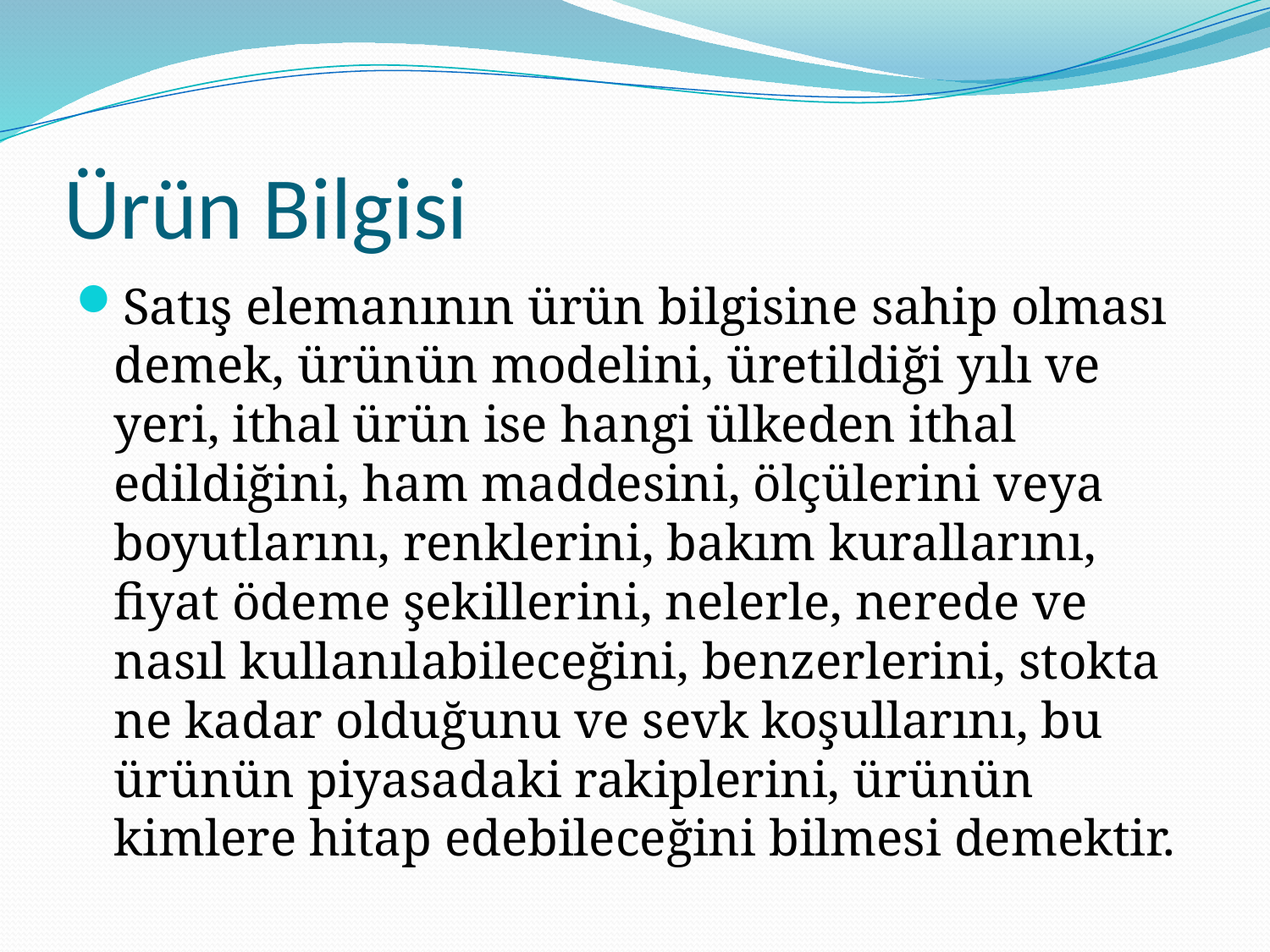

# Ürün Bilgisi
Satış elemanının ürün bilgisine sahip olması demek, ürünün modelini, üretildiği yılı ve yeri, ithal ürün ise hangi ülkeden ithal edildiğini, ham maddesini, ölçülerini veya boyutlarını, renklerini, bakım kurallarını, fiyat ödeme şekillerini, nelerle, nerede ve nasıl kullanılabileceğini, benzerlerini, stokta ne kadar olduğunu ve sevk koşullarını, bu ürünün piyasadaki rakiplerini, ürünün kimlere hitap edebileceğini bilmesi demektir.